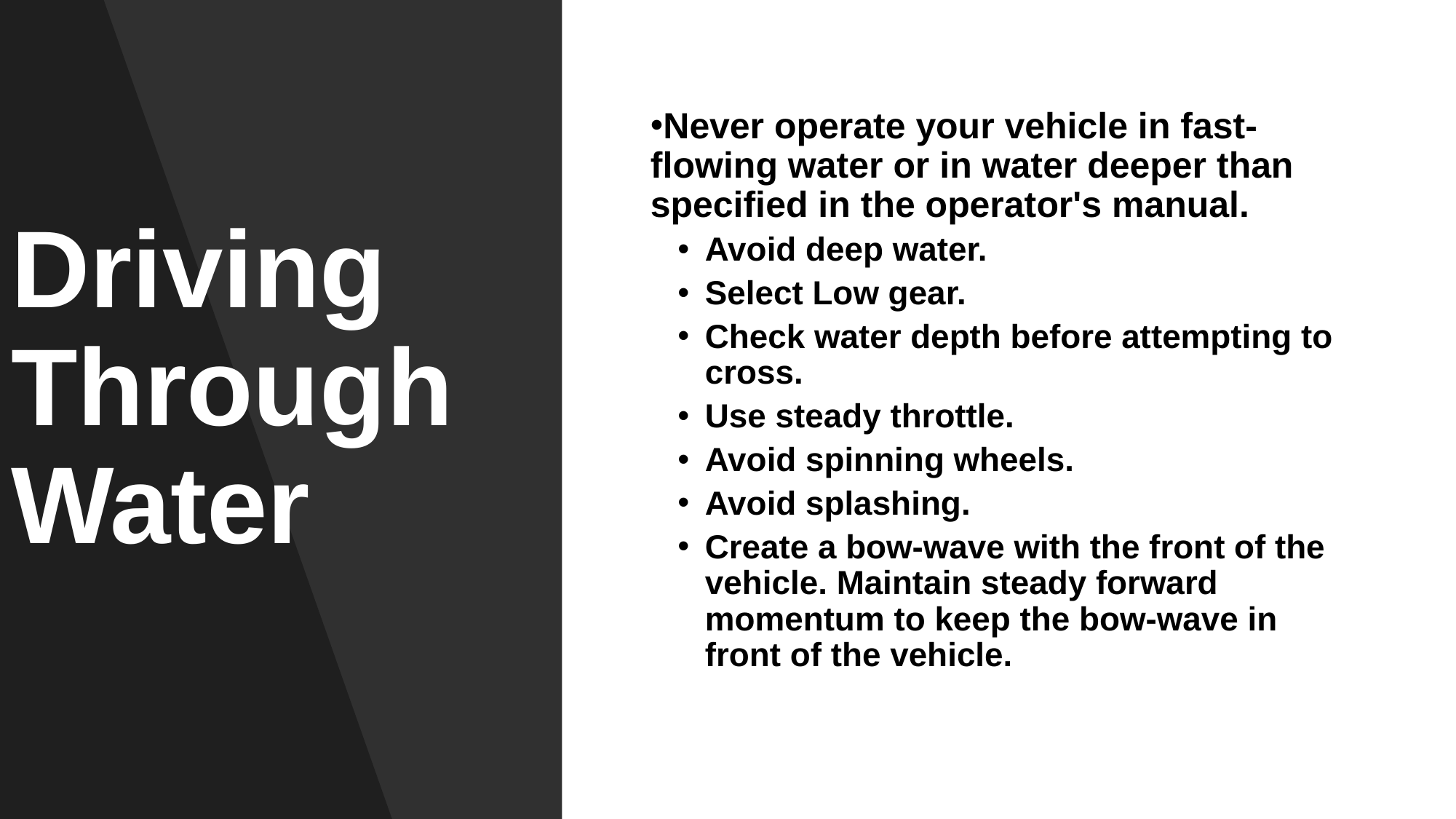

# Driving Through Water
Never operate your vehicle in fast-flowing water or in water deeper than specified in the operator's manual.
Avoid deep water.
Select Low gear.
Check water depth before attempting to cross.
Use steady throttle.
Avoid spinning wheels.
Avoid splashing.
Create a bow-wave with the front of the vehicle. Maintain steady forward momentum to keep the bow-wave in front of the vehicle.